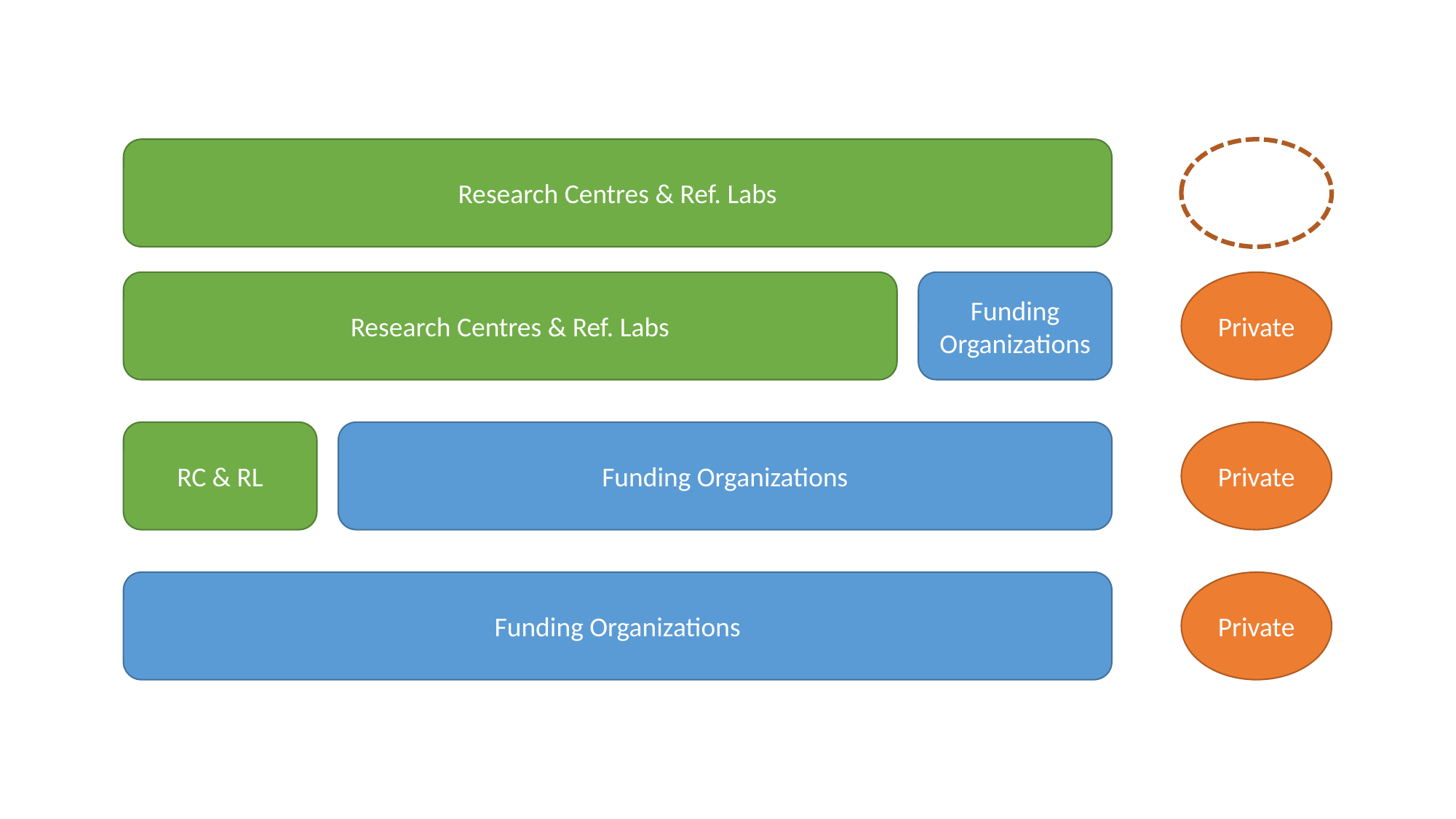

Research Centres & Ref. Labs
Private
Private
Research Centres & Ref. Labs
Funding Organizations
Funding Organizations
Private
RC & RL
Funding Organizations
Private